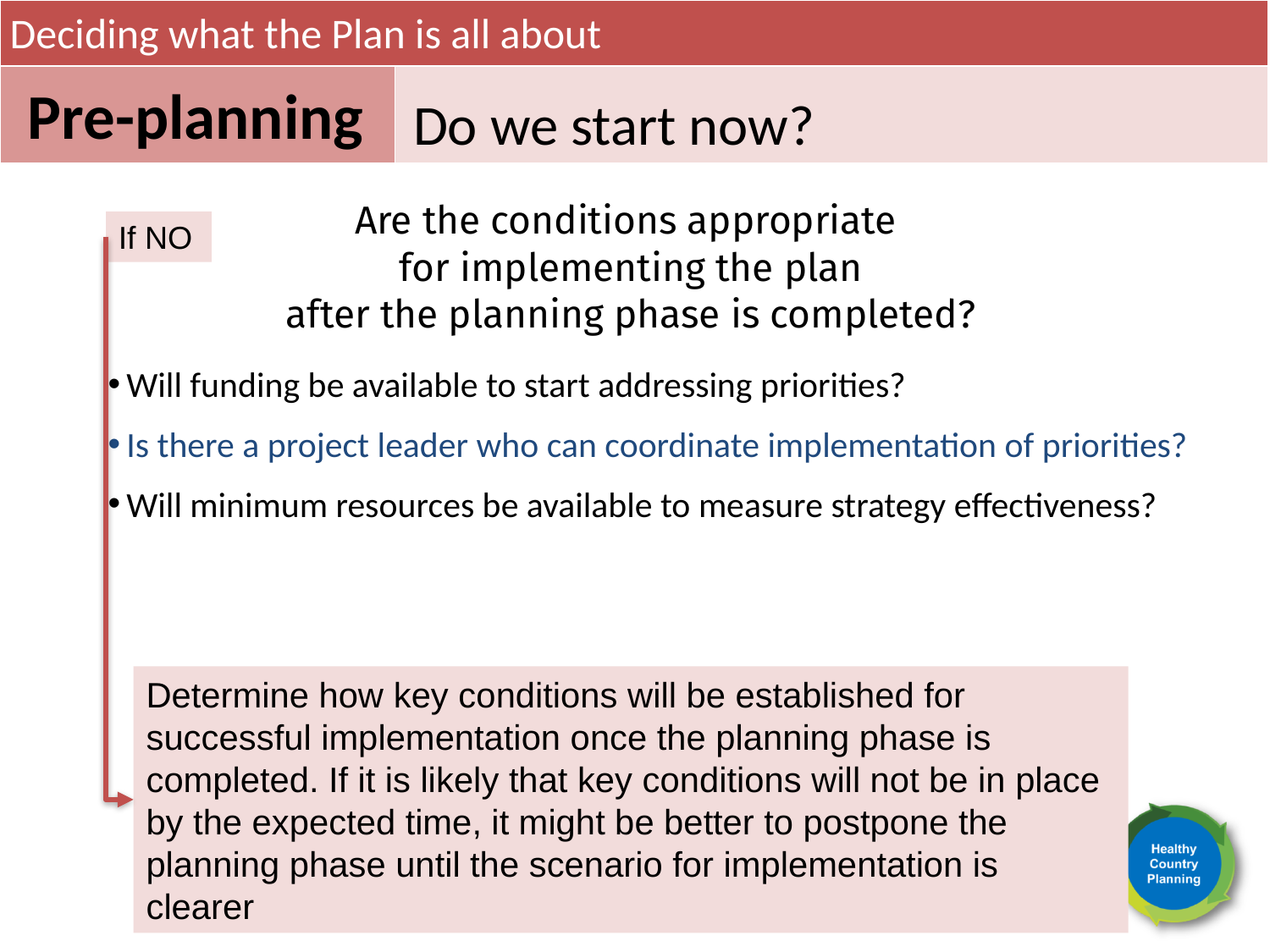

Deciding what the Plan is all about

Pre-planning

Do we start now?
Are the conditions appropriate
for implementing the plan
after the planning phase is completed?
If NO
Will funding be available to start addressing priorities?
Is there a project leader who can coordinate implementation of priorities?
Will minimum resources be available to measure strategy effectiveness?
Determine how key conditions will be established for successful implementation once the planning phase is completed. If it is likely that key conditions will not be in place by the expected time, it might be better to postpone the planning phase until the scenario for implementation is clearer